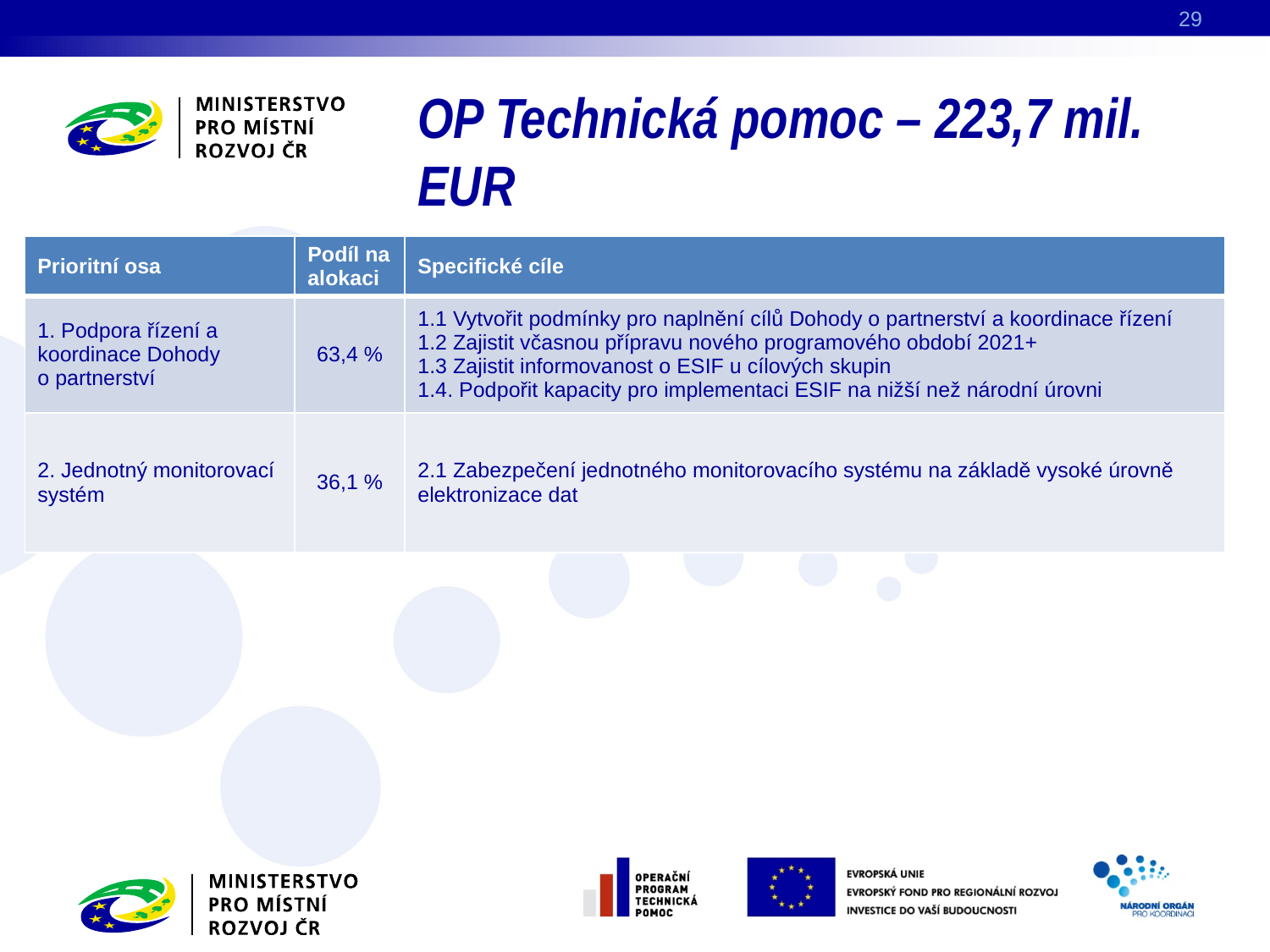

29
# OP Technická pomoc – 223,7 mil. EUR
| Prioritní osa | Podíl na alokaci | Specifické cíle |
| --- | --- | --- |
| 1. Podpora řízení a koordinace Dohody o partnerství | 63,4 % | 1.1 Vytvořit podmínky pro naplnění cílů Dohody o partnerství a koordinace řízení 1.2 Zajistit včasnou přípravu nového programového období 2021+ 1.3 Zajistit informovanost o ESIF u cílových skupin 1.4. Podpořit kapacity pro implementaci ESIF na nižší než národní úrovni |
| 2. Jednotný monitorovací systém | 36,1 % | 2.1 Zabezpečení jednotného monitorovacího systému na základě vysoké úrovně elektronizace dat |